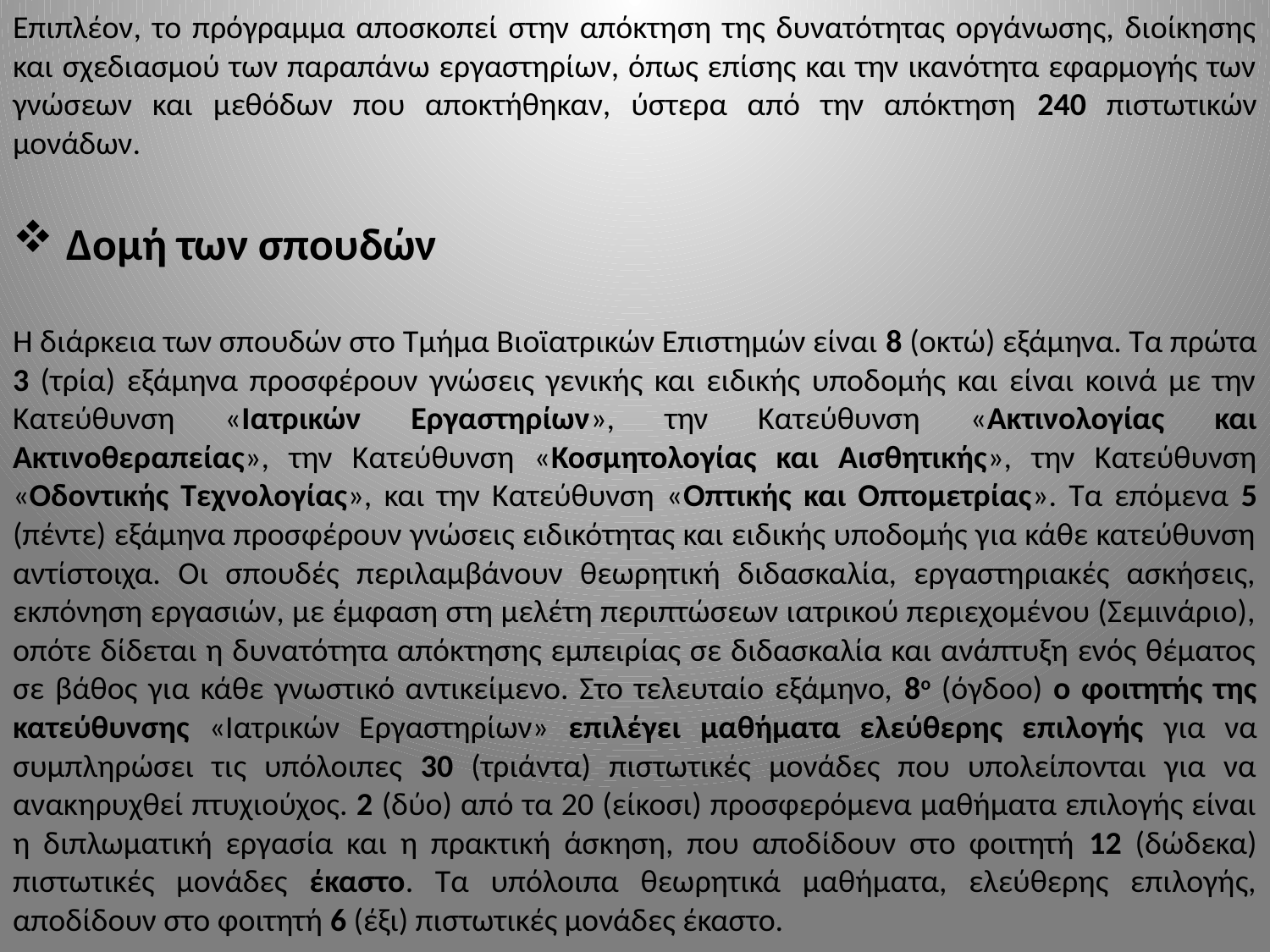

Επιπλέον, το πρόγραμμα αποσκοπεί στην απόκτηση της δυνατότητας οργάνωσης, διοίκησης και σχεδιασμού των παραπάνω εργαστηρίων, όπως επίσης και την ικανότητα εφαρμογής των γνώσεων και μεθόδων που αποκτήθηκαν, ύστερα από την απόκτηση 240 πιστωτικών μονάδων.

 Δομή των σπουδών

Η διάρκεια των σπουδών στο Τμήμα Βιοϊατρικών Επιστημών είναι 8 (οκτώ) εξάμηνα. Τα πρώτα 3 (τρία) εξάμηνα προσφέρουν γνώσεις γενικής και ειδικής υποδομής και είναι κοινά με την Κατεύθυνση «Ιατρικών Εργαστηρίων», την Κατεύθυνση «Ακτινολογίας και Ακτινοθεραπείας», την Κατεύθυνση «Κοσμητολογίας και Αισθητικής», την Κατεύθυνση «Οδοντικής Τεχνολογίας», και την Κατεύθυνση «Οπτικής και Οπτομετρίας». Τα επόμενα 5 (πέντε) εξάμηνα προσφέρουν γνώσεις ειδικότητας και ειδικής υποδομής για κάθε κατεύθυνση αντίστοιχα. Οι σπουδές περιλαμβάνουν θεωρητική διδασκαλία, εργαστηριακές ασκήσεις, εκπόνηση εργασιών, με έμφαση στη μελέτη περιπτώσεων ιατρικού περιεχομένου (Σεμινάριο), οπότε δίδεται η δυνατότητα απόκτησης εμπειρίας σε διδασκαλία και ανάπτυξη ενός θέματος σε βάθος για κάθε γνωστικό αντικείμενο. Στο τελευταίο εξάμηνο, 8ο (όγδοο) ο φοιτητής της κατεύθυνσης «Ιατρικών Εργαστηρίων» επιλέγει μαθήματα ελεύθερης επιλογής για να συμπληρώσει τις υπόλοιπες 30 (τριάντα) πιστωτικές μονάδες που υπολείπονται για να ανακηρυχθεί πτυχιούχος. 2 (δύο) από τα 20 (είκοσι) προσφερόμενα μαθήματα επιλογής είναι η διπλωματική εργασία και η πρακτική άσκηση, που αποδίδουν στο φοιτητή 12 (δώδεκα) πιστωτικές μονάδες έκαστο. Τα υπόλοιπα θεωρητικά μαθήματα, ελεύθερης επιλογής, αποδίδουν στο φοιτητή 6 (έξι) πιστωτικές μονάδες έκαστο.